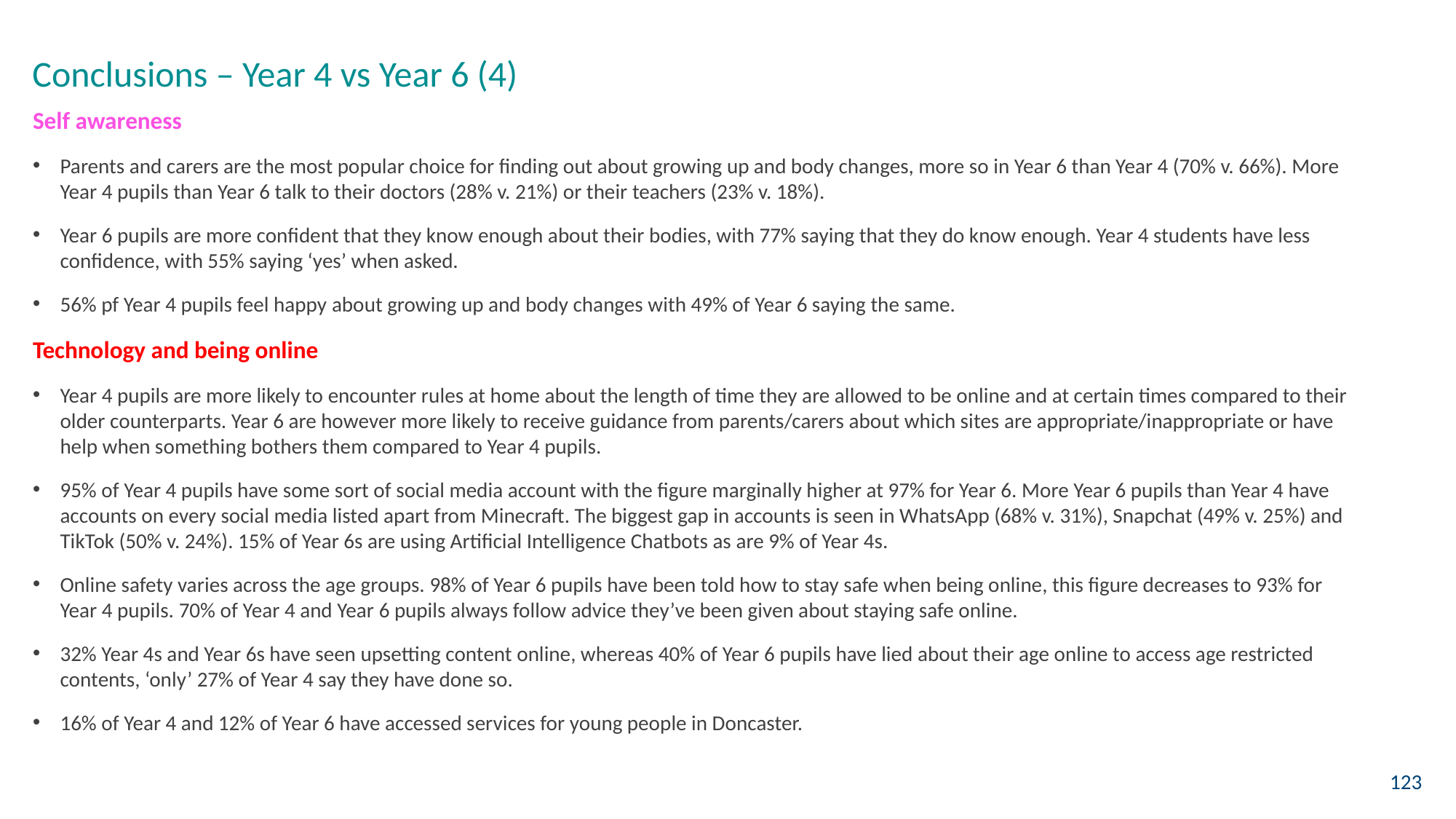

Conclusions – Year 4 vs Year 6 (4)
Self awareness
Parents and carers are the most popular choice for finding out about growing up and body changes, more so in Year 6 than Year 4 (70% v. 66%). More Year 4 pupils than Year 6 talk to their doctors (28% v. 21%) or their teachers (23% v. 18%).
Year 6 pupils are more confident that they know enough about their bodies, with 77% saying that they do know enough. Year 4 students have less confidence, with 55% saying ‘yes’ when asked.
56% pf Year 4 pupils feel happy about growing up and body changes with 49% of Year 6 saying the same.
Technology and being online
Year 4 pupils are more likely to encounter rules at home about the length of time they are allowed to be online and at certain times compared to their older counterparts. Year 6 are however more likely to receive guidance from parents/carers about which sites are appropriate/inappropriate or have help when something bothers them compared to Year 4 pupils.
95% of Year 4 pupils have some sort of social media account with the figure marginally higher at 97% for Year 6. More Year 6 pupils than Year 4 have accounts on every social media listed apart from Minecraft. The biggest gap in accounts is seen in WhatsApp (68% v. 31%), Snapchat (49% v. 25%) and TikTok (50% v. 24%). 15% of Year 6s are using Artificial Intelligence Chatbots as are 9% of Year 4s.
Online safety varies across the age groups. 98% of Year 6 pupils have been told how to stay safe when being online, this figure decreases to 93% for Year 4 pupils. 70% of Year 4 and Year 6 pupils always follow advice they’ve been given about staying safe online.
32% Year 4s and Year 6s have seen upsetting content online, whereas 40% of Year 6 pupils have lied about their age online to access age restricted contents, ‘only’ 27% of Year 4 say they have done so.
16% of Year 4 and 12% of Year 6 have accessed services for young people in Doncaster.